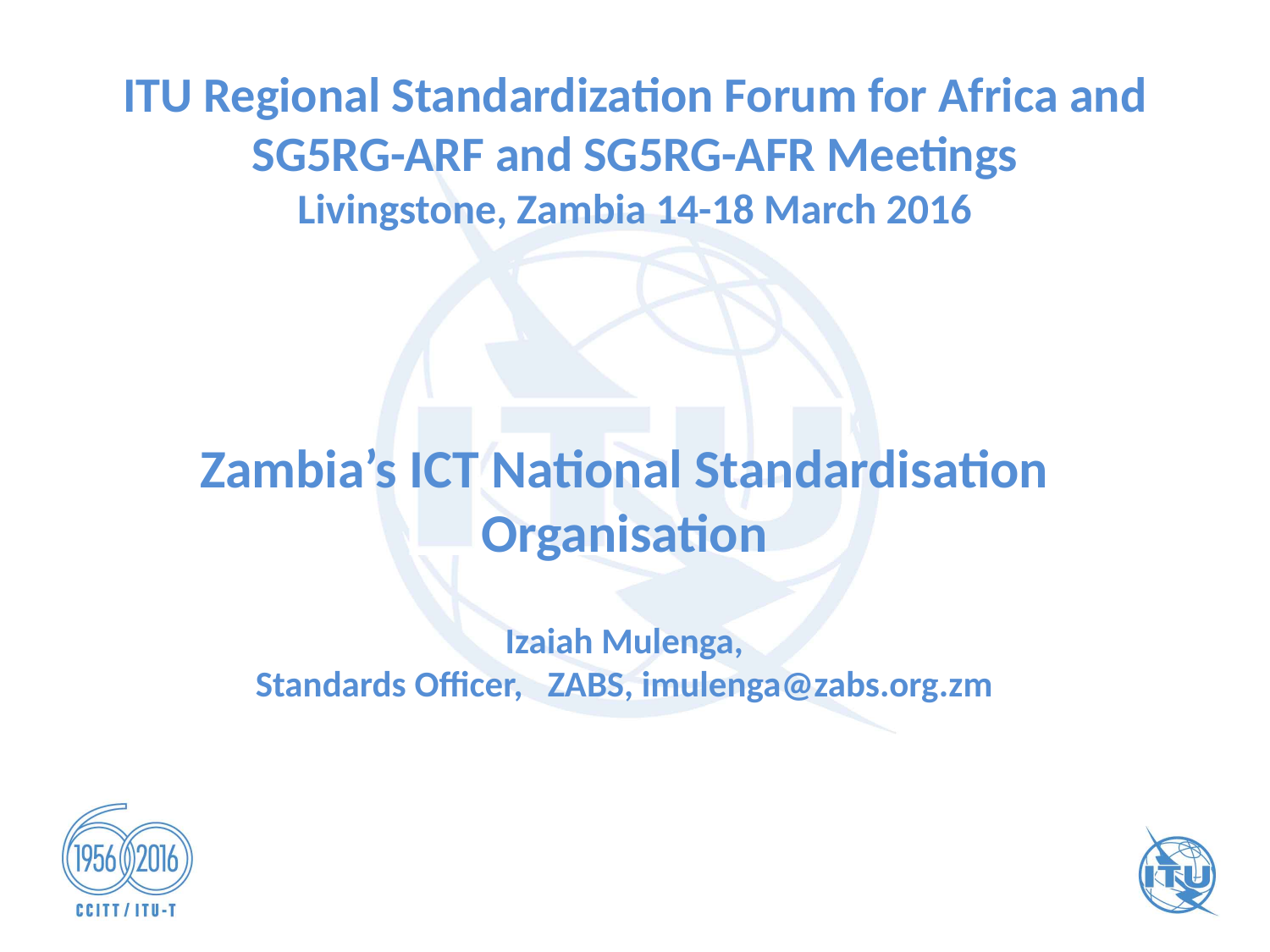

ITU Regional Standardization Forum for Africa and SG5RG-ARF and SG5RG-AFR Meetings
Livingstone, Zambia 14-18 March 2016
Zambia’s ICT National Standardisation Organisation
Izaiah Mulenga,
Standards Officer,   ZABS, imulenga@zabs.org.zm